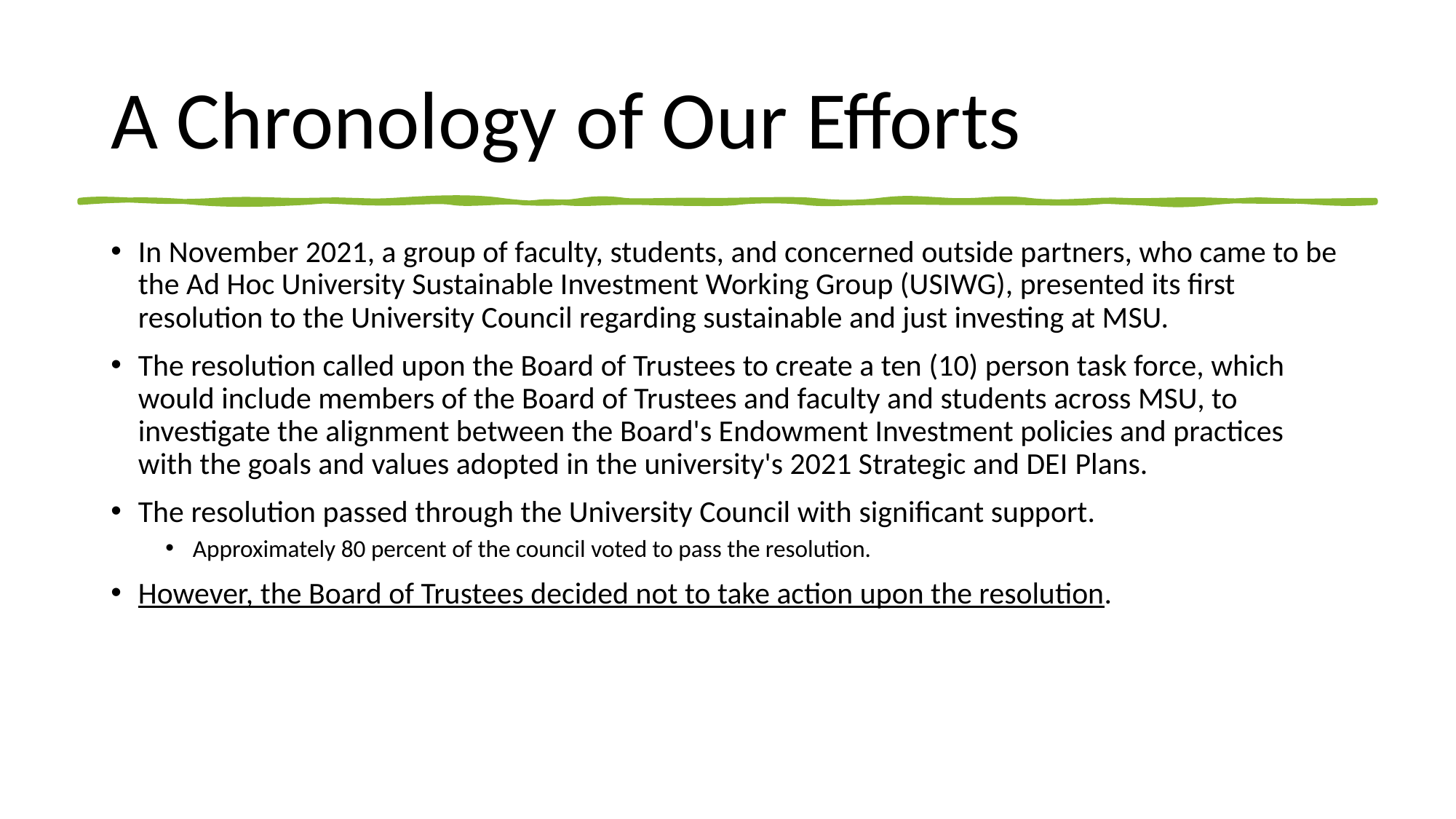

# A Chronology of Our Efforts

In November 2021, a group of faculty, students, and concerned outside partners, who came to be the Ad Hoc University Sustainable Investment Working Group (USIWG), presented its first resolution to the University Council regarding sustainable and just investing at MSU.
The resolution called upon the Board of Trustees to create a ten (10) person task force, which would include members of the Board of Trustees and faculty and students across MSU, to investigate the alignment between the Board's Endowment Investment policies and practices with the goals and values adopted in the university's 2021 Strategic and DEI Plans.
The resolution passed through the University Council with significant support.
Approximately 80 percent of the council voted to pass the resolution.
However, the Board of Trustees decided not to take action upon the resolution.